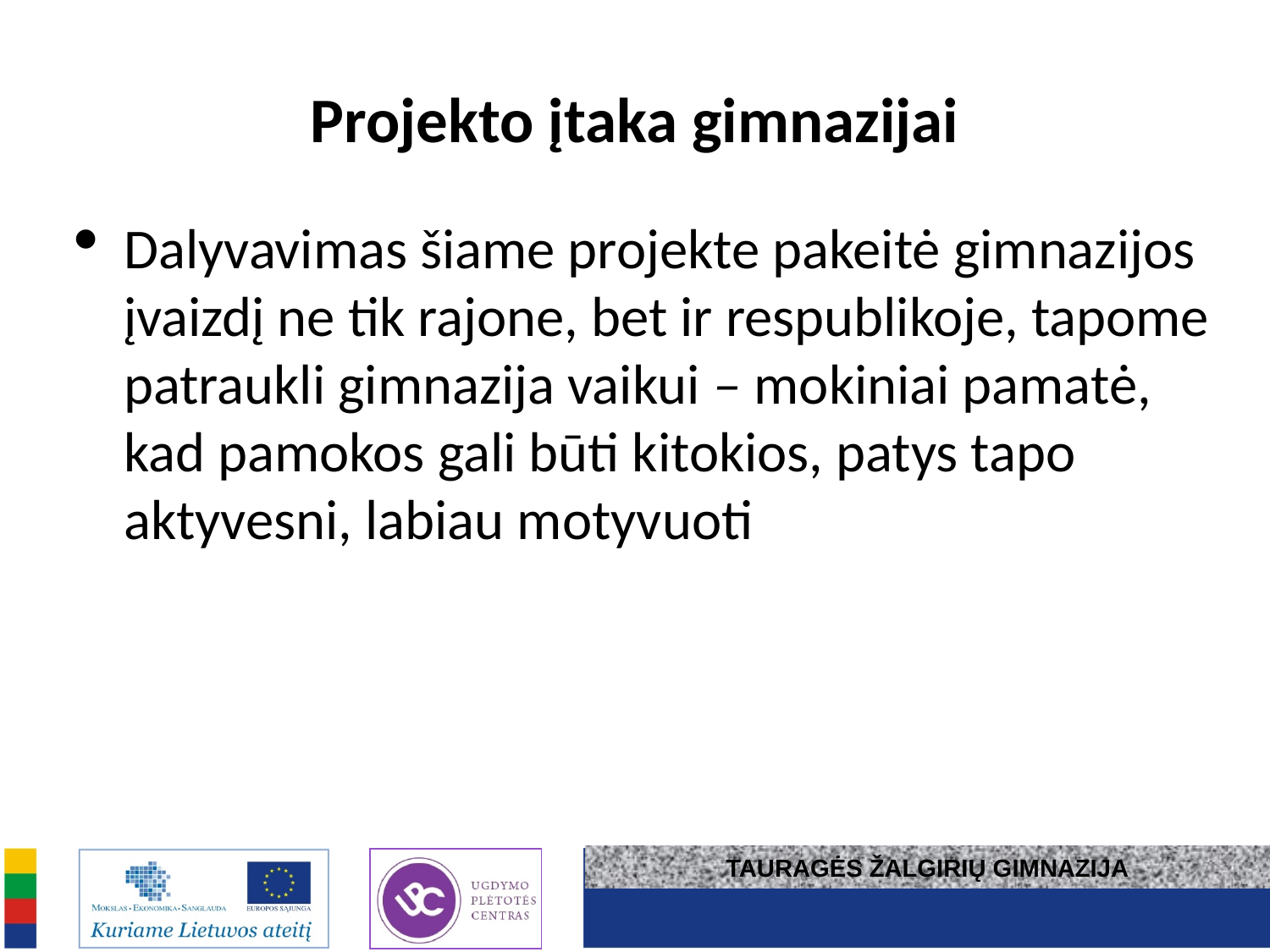

# Projekto įtaka gimnazijai
Dalyvavimas šiame projekte pakeitė gimnazijos įvaizdį ne tik rajone, bet ir respublikoje, tapome patraukli gimnazija vaikui – mokiniai pamatė, kad pamokos gali būti kitokios, patys tapo aktyvesni, labiau motyvuoti
TAURAGĖS ŽALGIRIŲ GIMNAZIJA